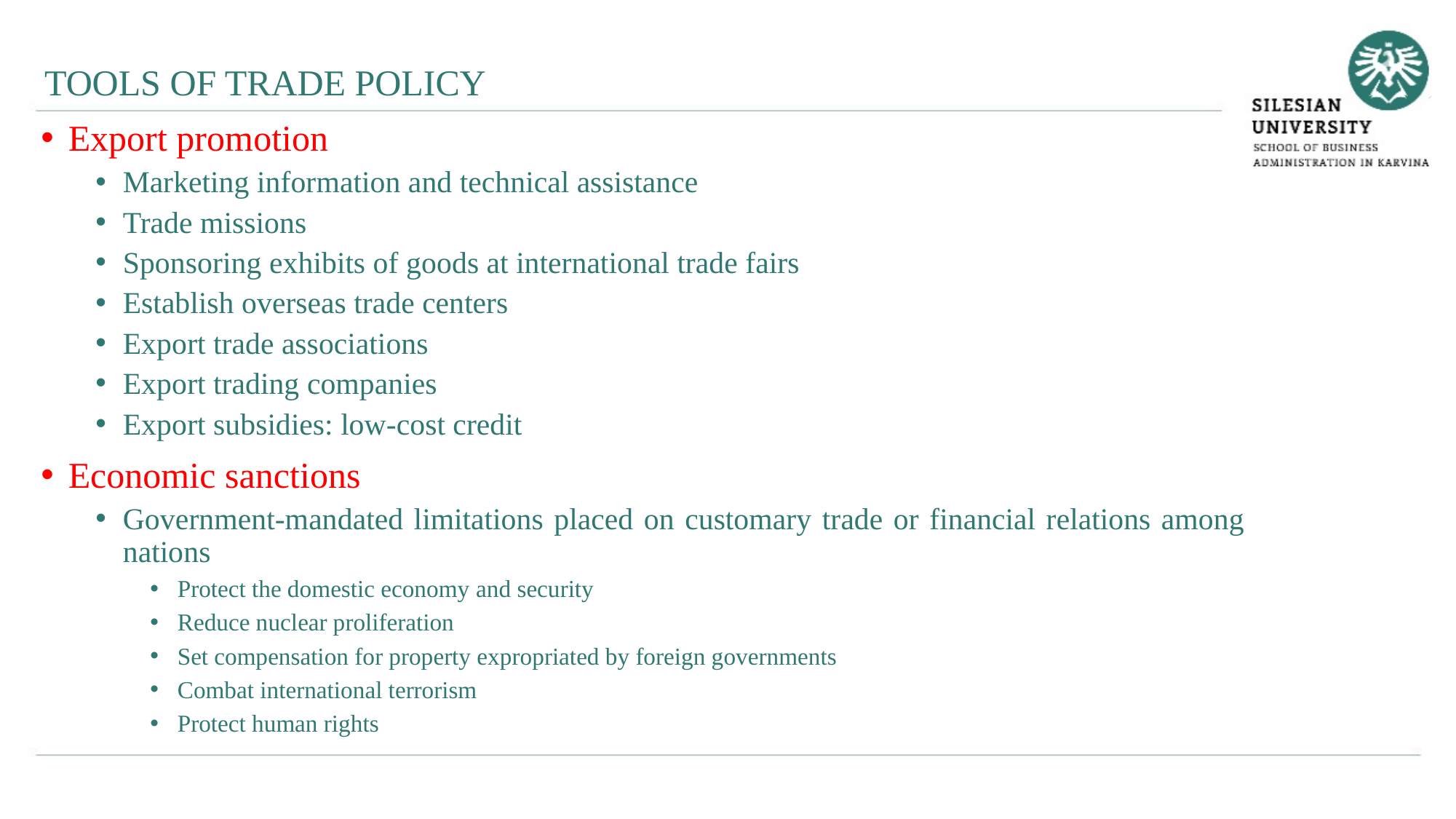

TOOLS OF TRADE POLICY
Export promotion
Marketing information and technical assistance
Trade missions
Sponsoring exhibits of goods at international trade fairs
Establish overseas trade centers
Export trade associations
Export trading companies
Export subsidies: low-cost credit
Economic sanctions
Government-mandated limitations placed on customary trade or financial relations among nations
Protect the domestic economy and security
Reduce nuclear proliferation
Set compensation for property expropriated by foreign governments
Combat international terrorism
Protect human rights